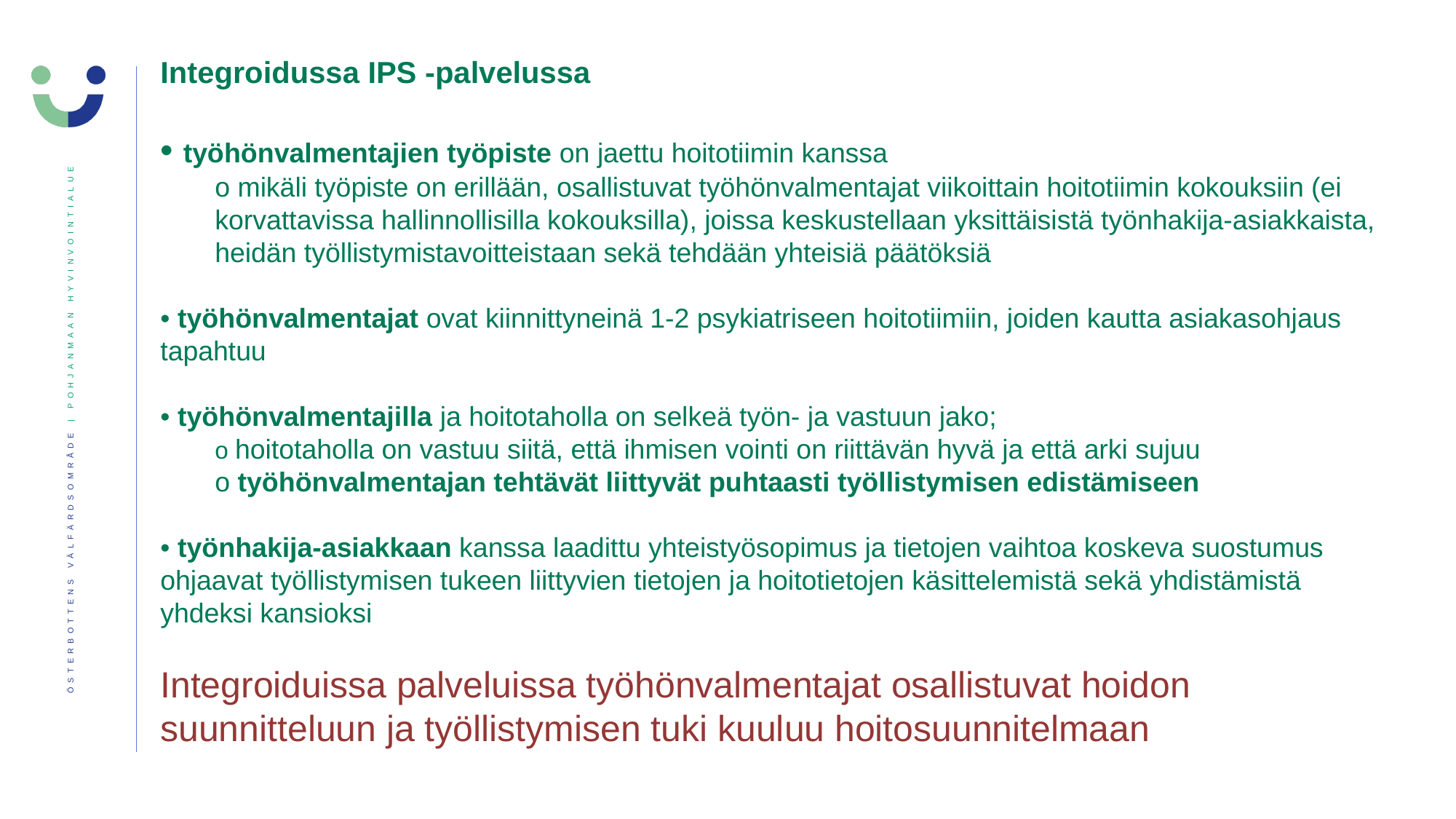

Integroidussa IPS -palvelussa

• työhönvalmentajien työpiste on jaettu hoitotiimin kanssa
o mikäli työpiste on erillään, osallistuvat työhönvalmentajat viikoittain hoitotiimin kokouksiin (ei korvattavissa hallinnollisilla kokouksilla), joissa keskustellaan yksittäisistä työnhakija-asiakkaista, heidän työllistymistavoitteistaan sekä tehdään yhteisiä päätöksiä

• työhönvalmentajat ovat kiinnittyneinä 1-2 psykiatriseen hoitotiimiin, joiden kautta asiakasohjaus tapahtuu

• työhönvalmentajilla ja hoitotaholla on selkeä työn- ja vastuun jako;
o hoitotaholla on vastuu siitä, että ihmisen vointi on riittävän hyvä ja että arki sujuu
o työhönvalmentajan tehtävät liittyvät puhtaasti työllistymisen edistämiseen

• työnhakija-asiakkaan kanssa laadittu yhteistyösopimus ja tietojen vaihtoa koskeva suostumus ohjaavat työllistymisen tukeen liittyvien tietojen ja hoitotietojen käsittelemistä sekä yhdistämistä yhdeksi kansioksi

Integroiduissa palveluissa työhönvalmentajat osallistuvat hoidon suunnitteluun ja työllistymisen tuki kuuluu hoitosuunnitelmaan